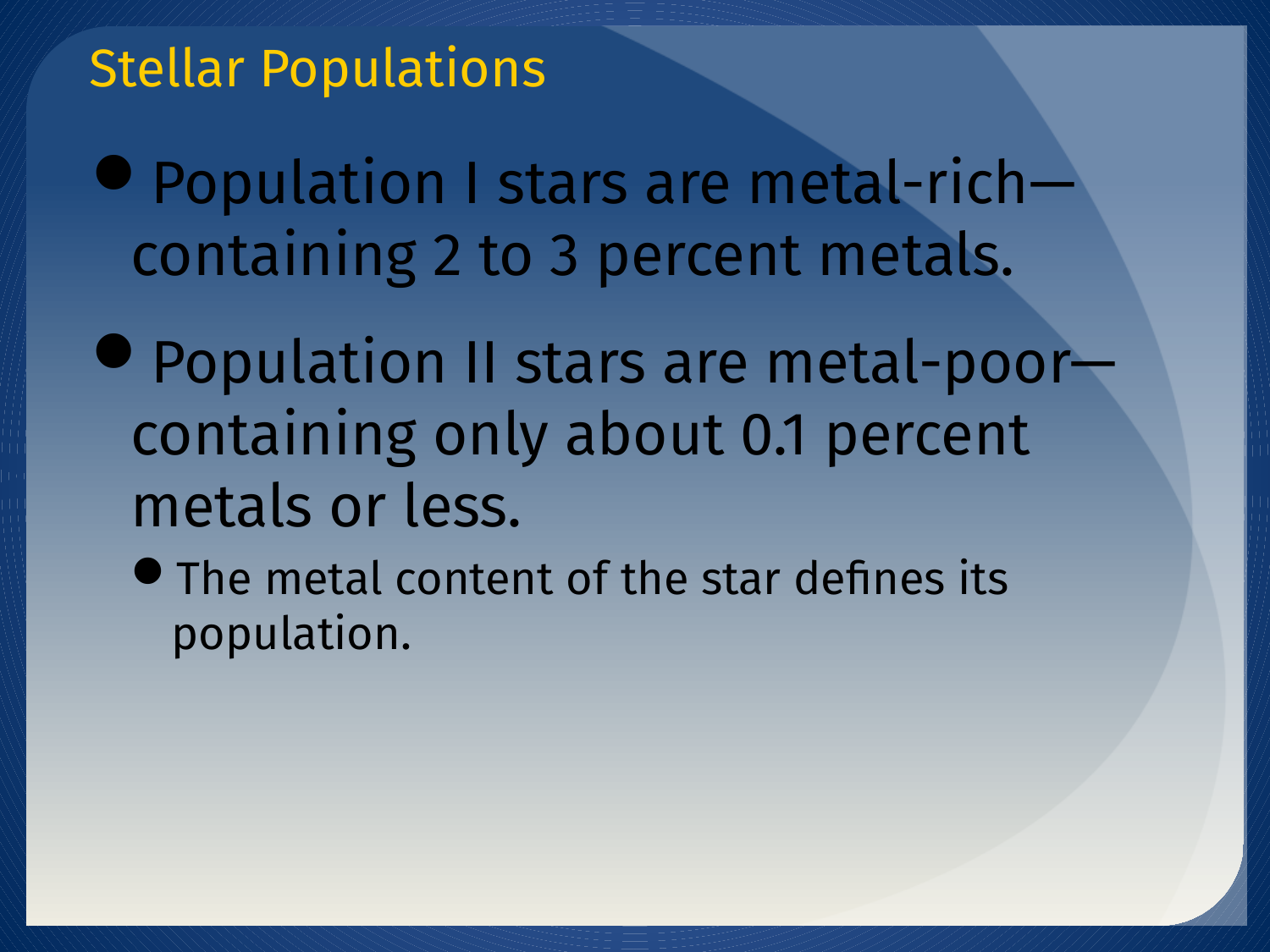

Stellar Populations
Population I stars are metal-rich—containing 2 to 3 percent metals.
Population II stars are metal-poor—containing only about 0.1 percent metals or less.
The metal content of the star defines its population.